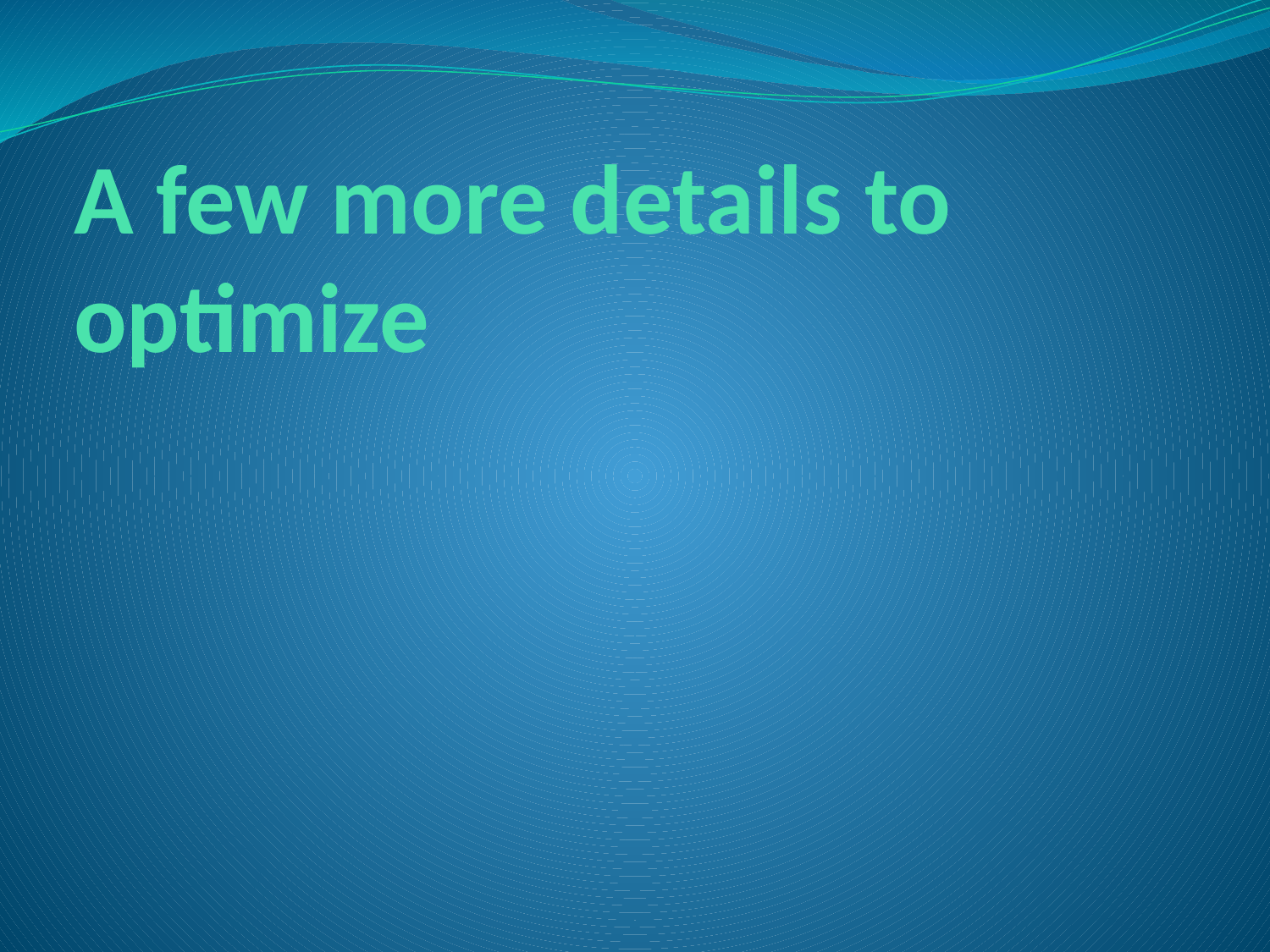

# A few more details to optimize